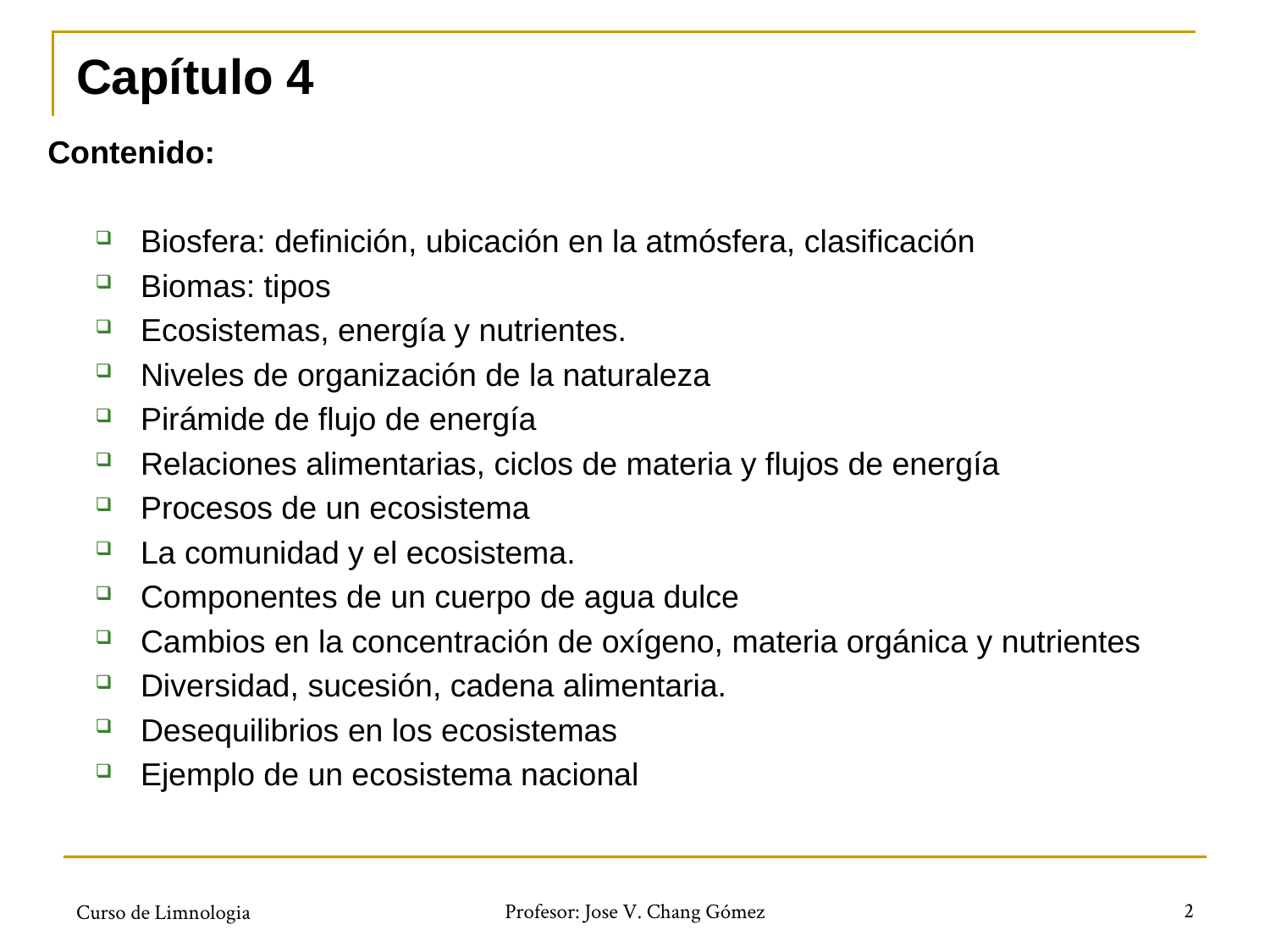

# Capítulo 4
Contenido:

Biosfera: definición, ubicación en la atmósfera, clasificación
Biomas: tipos
Ecosistemas, energía y nutrientes.
Niveles de organización de la naturaleza
Pirámide de flujo de energía
Relaciones alimentarias, ciclos de materia y flujos de energía
Procesos de un ecosistema
La comunidad y el ecosistema.
Componentes de un cuerpo de agua dulce
Cambios en la concentración de oxígeno, materia orgánica y nutrientes
Diversidad, sucesión, cadena alimentaria.
Desequilibrios en los ecosistemas
Ejemplo de un ecosistema nacional
Curso de Limnologia
2
Profesor: Jose V. Chang Gómez